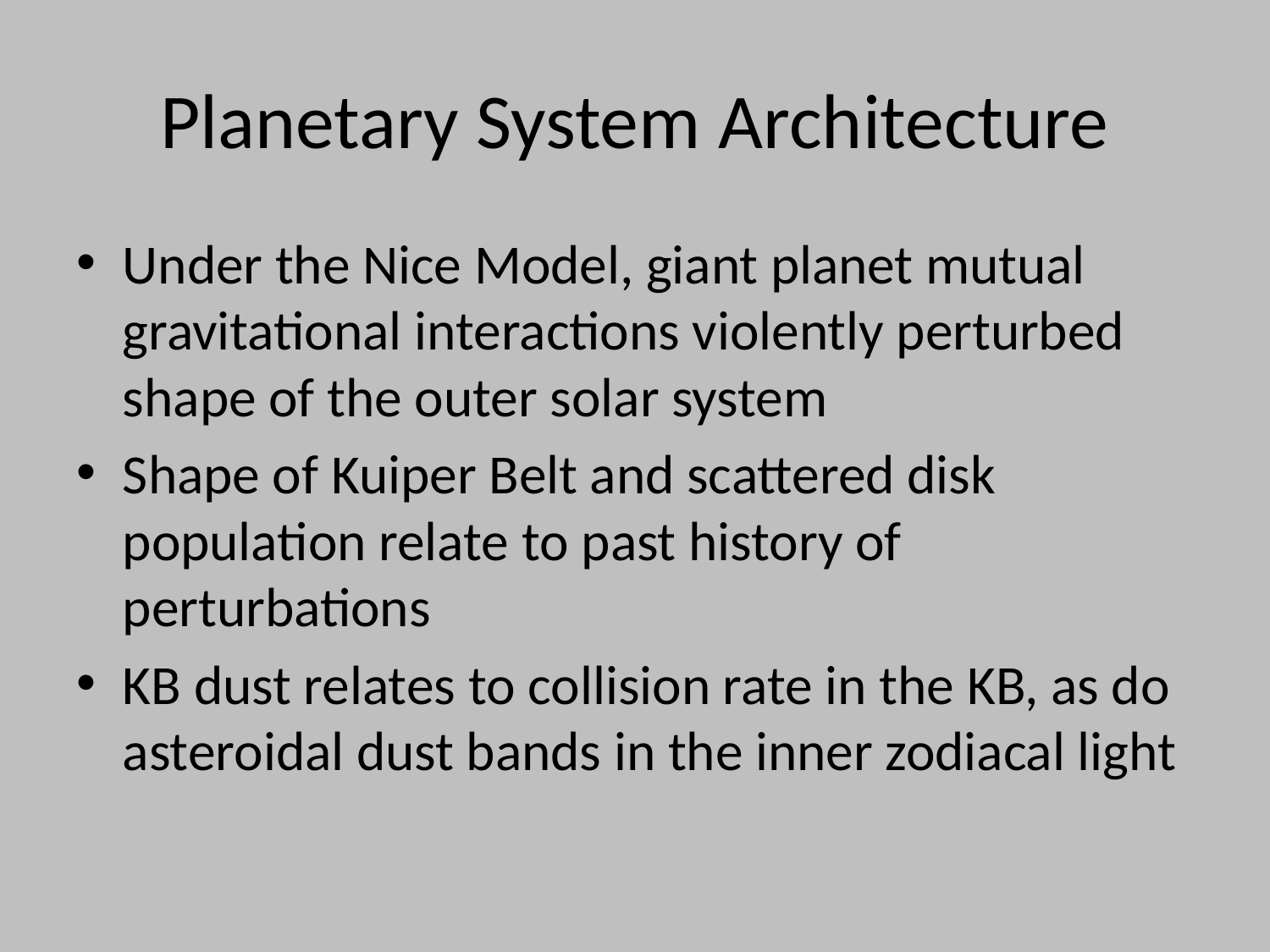

# Planetary System Architecture
Under the Nice Model, giant planet mutual gravitational interactions violently perturbed shape of the outer solar system
Shape of Kuiper Belt and scattered disk population relate to past history of perturbations
KB dust relates to collision rate in the KB, as do asteroidal dust bands in the inner zodiacal light